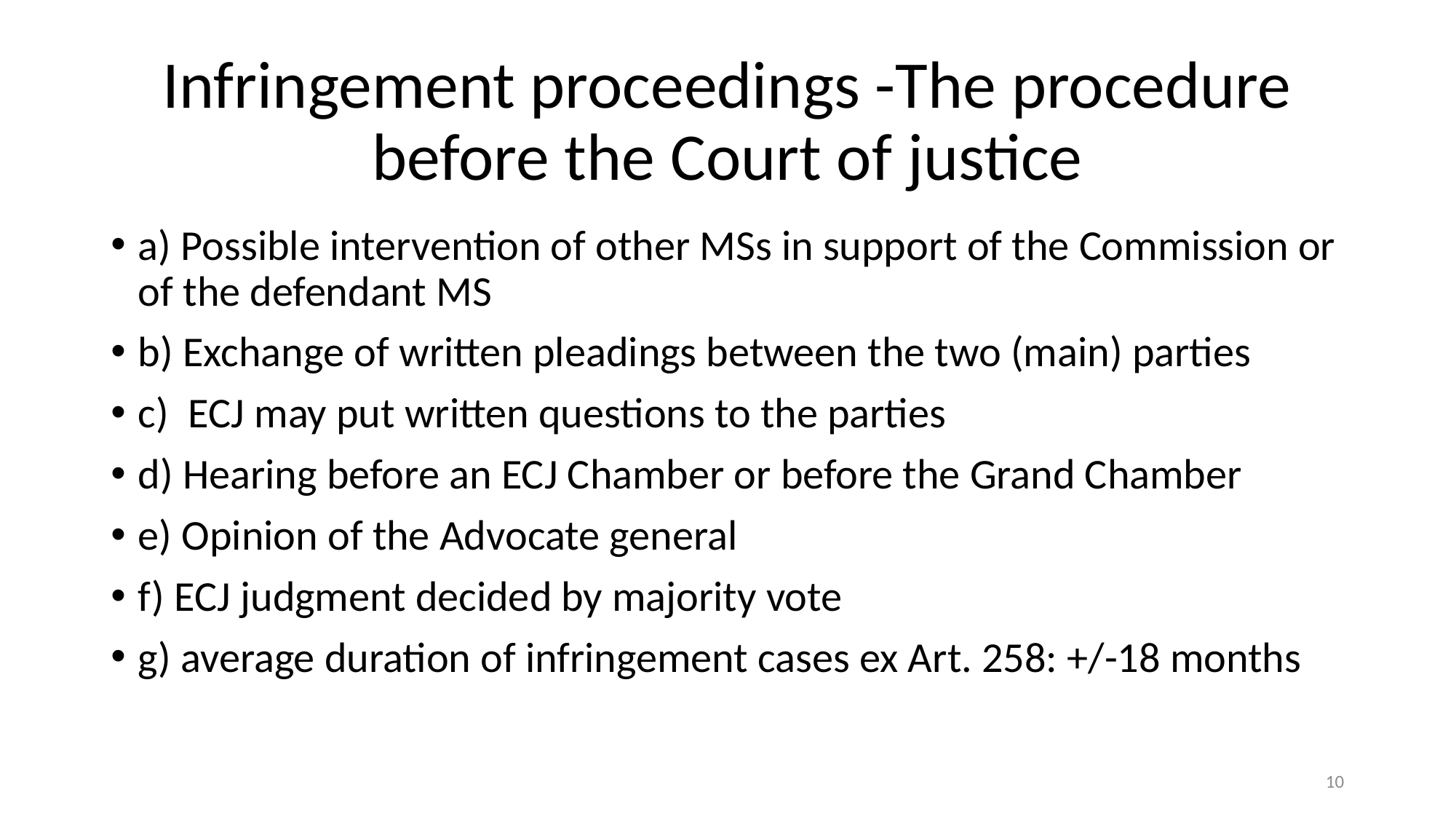

# Infringement proceedings -The procedure before the Court of justice
a) Possible intervention of other MSs in support of the Commission or of the defendant MS
b) Exchange of written pleadings between the two (main) parties
c)  ECJ may put written questions to the parties
d) Hearing before an ECJ Chamber or before the Grand Chamber
e) Opinion of the Advocate general
f) ECJ judgment decided by majority vote
g) average duration of infringement cases ex Art. 258: +/-18 months
10